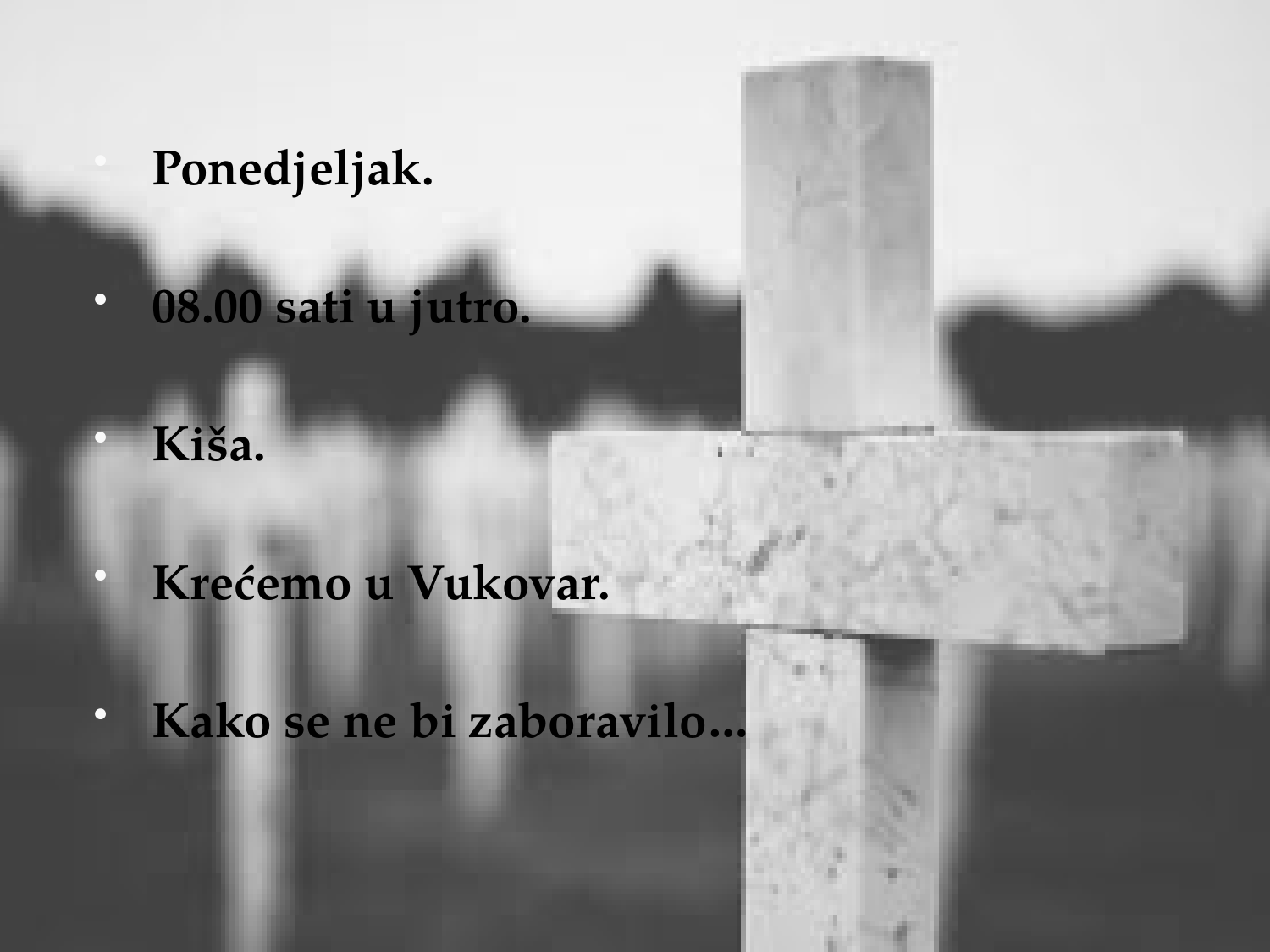

Ponedjeljak.

08.00 sati u jutro.

Kiša.

Krećemo u Vukovar.

Kako se ne bi zaboravilo…